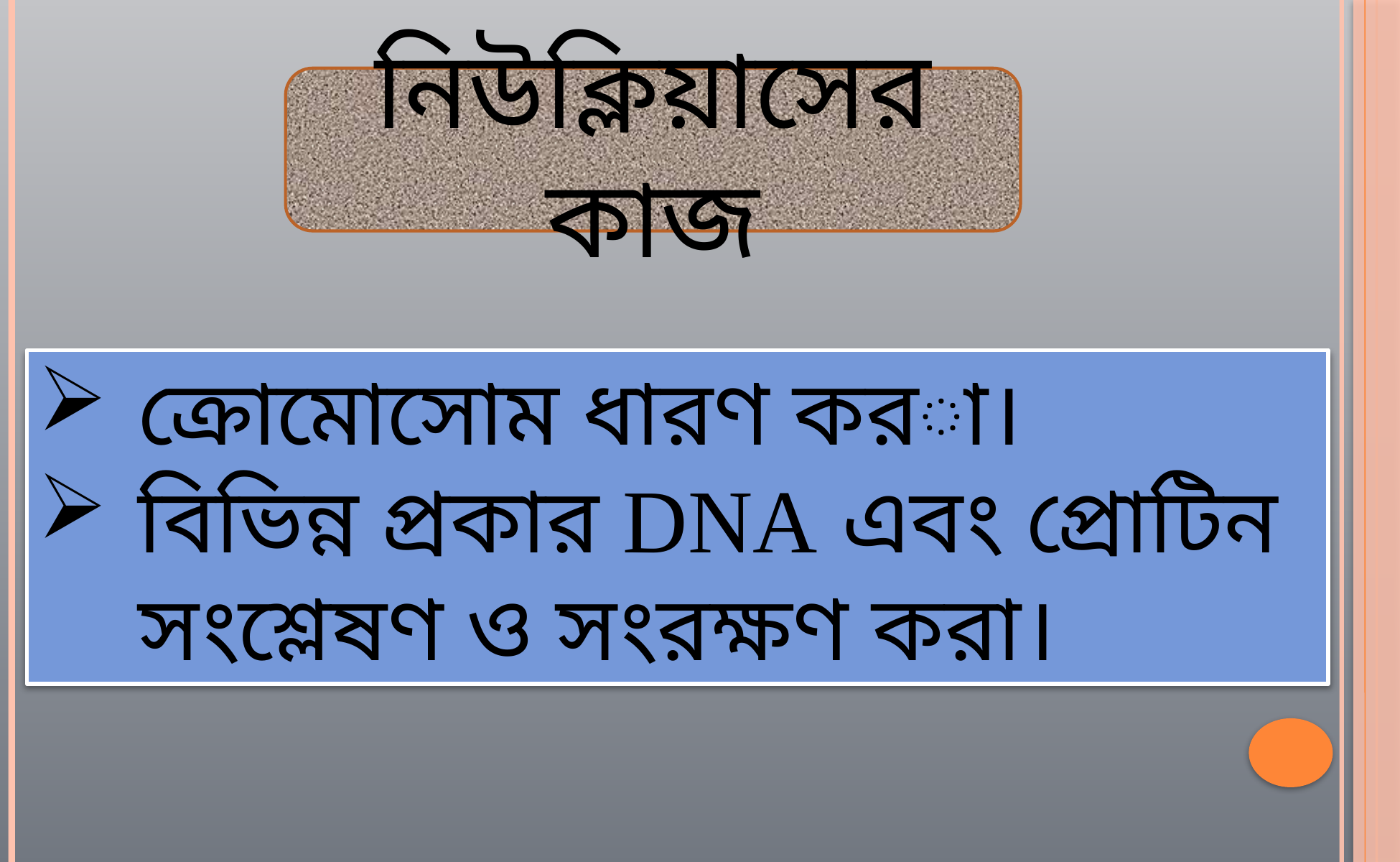

#
নিউক্লিয়াসের কাজ
ক্রোমোসোম ধারণ করা।
বিভিন্ন প্রকার DNA এবং প্রোটিন সংশ্লেষণ ও সংরক্ষণ করা।